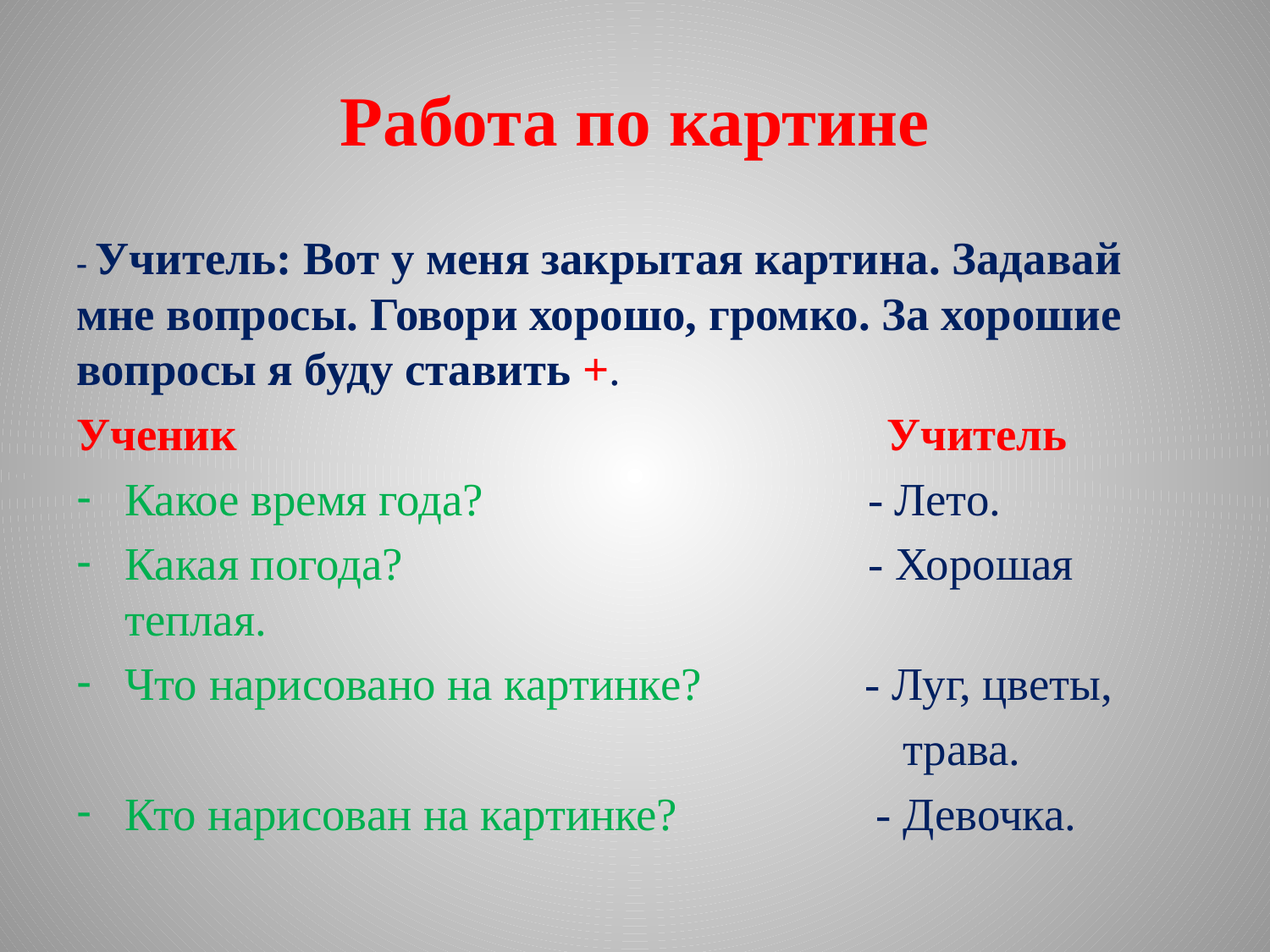

# Работа по картине
- Учитель: Вот у меня закрытая картина. Задавай мне вопросы. Говори хорошо, громко. За хорошие вопросы я буду ставить +.
Ученик                                                        Учитель
Какое время года?                                 - Лето.
Какая погода?                                        - Хорошая теплая.
Что нарисовано на картинке?              - Луг, цветы,
                                                                       трава.
Кто нарисован на картинке?                 - Девочка.